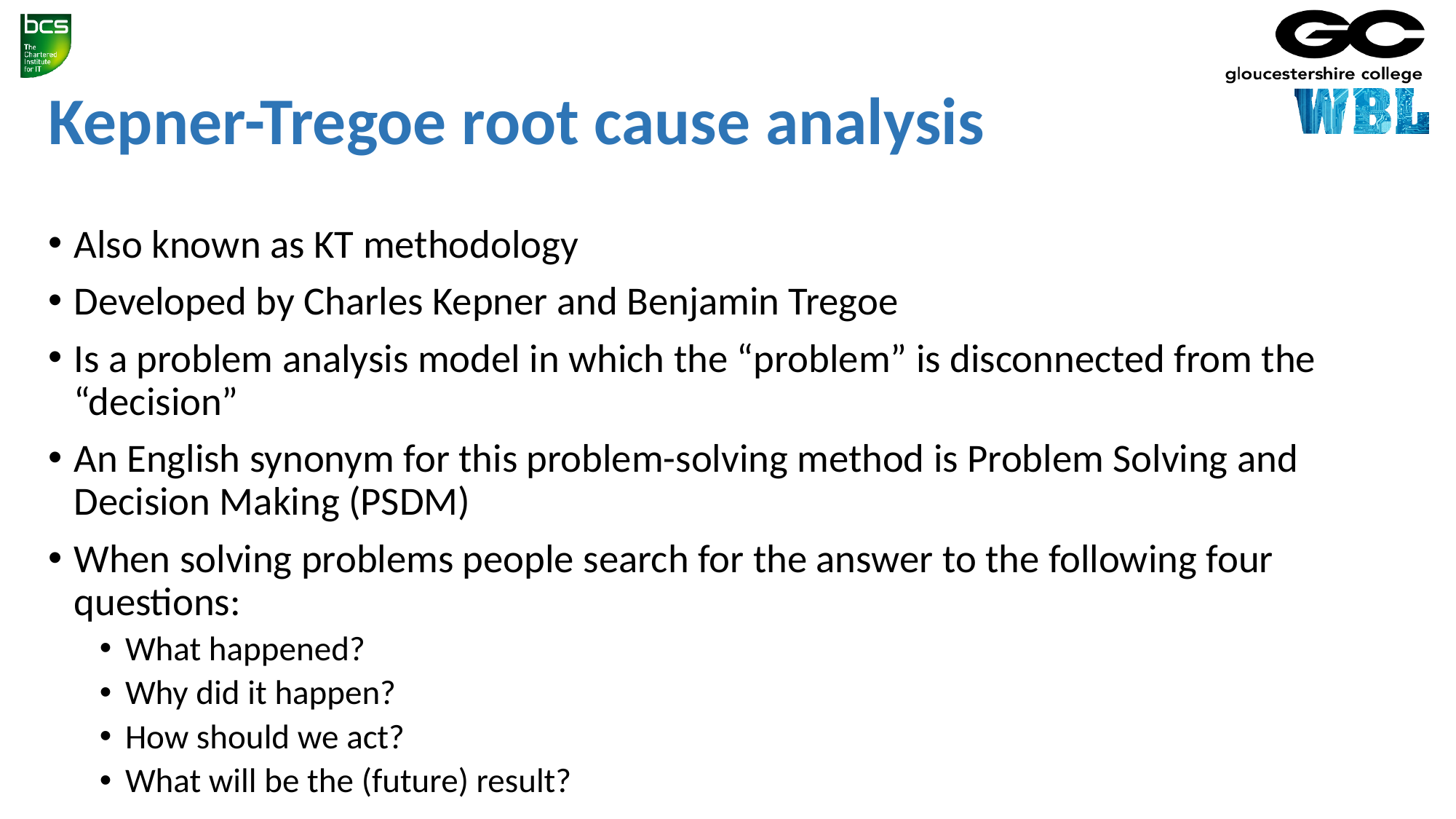

# Kepner-Tregoe root cause analysis
Also known as KT methodology
Developed by Charles Kepner and Benjamin Tregoe
Is a problem analysis model in which the “problem” is disconnected from the “decision”
An English synonym for this problem-solving method is Problem Solving and Decision Making (PSDM)
When solving problems people search for the answer to the following four questions:
What happened?
Why did it happen?
How should we act?
What will be the (future) result?